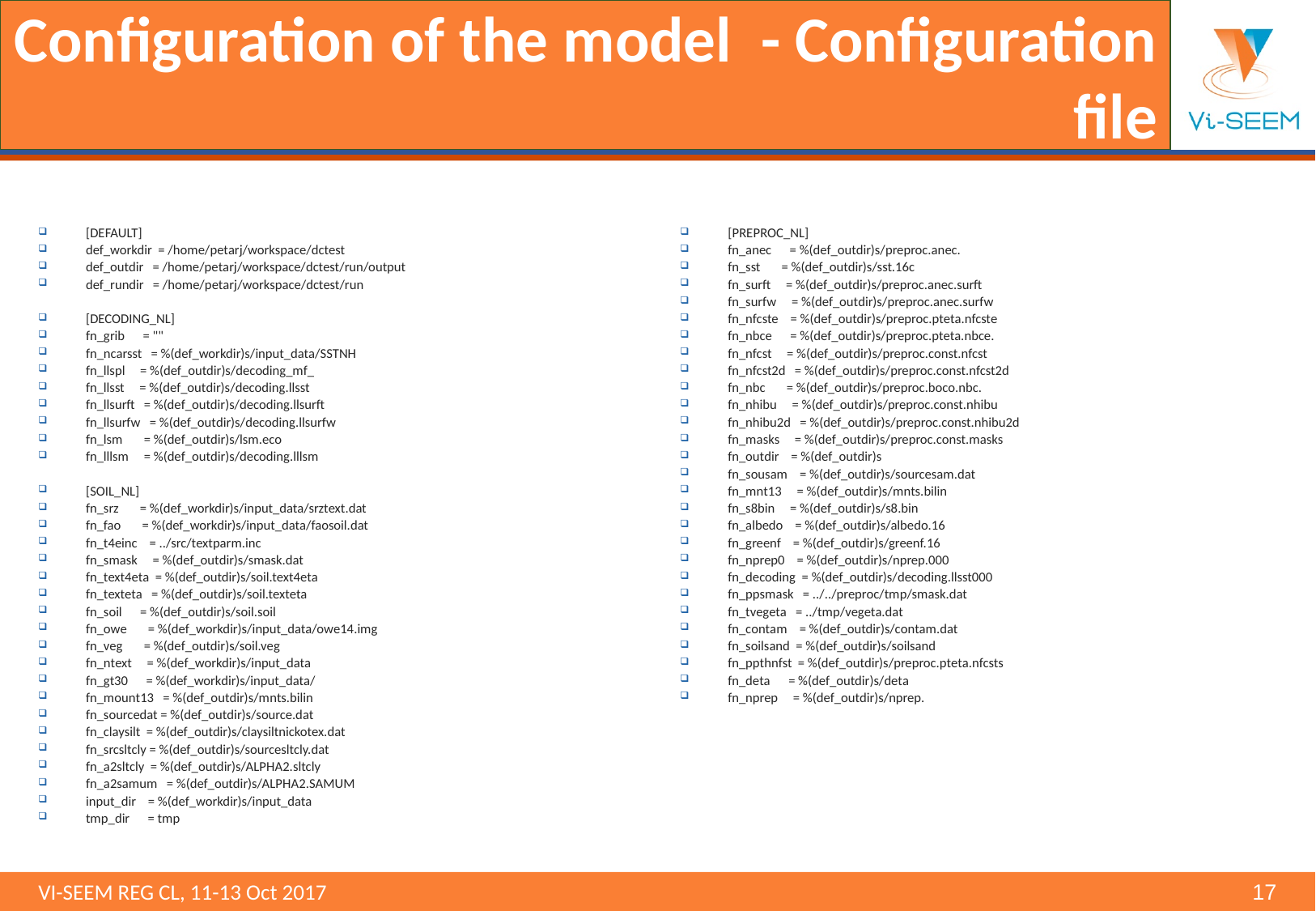

# Configuration of the model  - Configuration file
[DEFAULT]
def_workdir  = /home/petarj/workspace/dctest
def_outdir   = /home/petarj/workspace/dctest/run/output
def_rundir   = /home/petarj/workspace/dctest/run

[DECODING_NL]
fn_grib      = ""
fn_ncarsst   = %(def_workdir)s/input_data/SSTNH
fn_llspl     = %(def_outdir)s/decoding_mf_
fn_llsst     = %(def_outdir)s/decoding.llsst
fn_llsurft   = %(def_outdir)s/decoding.llsurft
fn_llsurfw   = %(def_outdir)s/decoding.llsurfw
fn_lsm       = %(def_outdir)s/lsm.eco
fn_lllsm     = %(def_outdir)s/decoding.lllsm

[SOIL_NL]
fn_srz       = %(def_workdir)s/input_data/srztext.dat
fn_fao       = %(def_workdir)s/input_data/faosoil.dat
fn_t4einc    = ../src/textparm.inc
fn_smask     = %(def_outdir)s/smask.dat
fn_text4eta  = %(def_outdir)s/soil.text4eta
fn_texteta   = %(def_outdir)s/soil.texteta
fn_soil      = %(def_outdir)s/soil.soil
fn_owe       = %(def_workdir)s/input_data/owe14.img
fn_veg       = %(def_outdir)s/soil.veg
fn_ntext     = %(def_workdir)s/input_data
fn_gt30      = %(def_workdir)s/input_data/
fn_mount13   = %(def_outdir)s/mnts.bilin
fn_sourcedat = %(def_outdir)s/source.dat
fn_claysilt  = %(def_outdir)s/claysiltnickotex.dat
fn_srcsltcly = %(def_outdir)s/sourcesltcly.dat
fn_a2sltcly  = %(def_outdir)s/ALPHA2.sltcly
fn_a2samum   = %(def_outdir)s/ALPHA2.SAMUM
input_dir    = %(def_workdir)s/input_data
tmp_dir      = tmp

[PREPROC_NL]
fn_anec      = %(def_outdir)s/preproc.anec.
fn_sst       = %(def_outdir)s/sst.16c
fn_surft     = %(def_outdir)s/preproc.anec.surft
fn_surfw     = %(def_outdir)s/preproc.anec.surfw
fn_nfcste    = %(def_outdir)s/preproc.pteta.nfcste
fn_nbce      = %(def_outdir)s/preproc.pteta.nbce.
fn_nfcst     = %(def_outdir)s/preproc.const.nfcst
fn_nfcst2d   = %(def_outdir)s/preproc.const.nfcst2d
fn_nbc       = %(def_outdir)s/preproc.boco.nbc.
fn_nhibu     = %(def_outdir)s/preproc.const.nhibu
fn_nhibu2d   = %(def_outdir)s/preproc.const.nhibu2d
fn_masks     = %(def_outdir)s/preproc.const.masks
fn_outdir    = %(def_outdir)s
fn_sousam    = %(def_outdir)s/sourcesam.dat
fn_mnt13     = %(def_outdir)s/mnts.bilin
fn_s8bin     = %(def_outdir)s/s8.bin
fn_albedo    = %(def_outdir)s/albedo.16
fn_greenf    = %(def_outdir)s/greenf.16
fn_nprep0    = %(def_outdir)s/nprep.000
fn_decoding  = %(def_outdir)s/decoding.llsst000
fn_ppsmask   = ../../preproc/tmp/smask.dat
fn_tvegeta   = ../tmp/vegeta.dat
fn_contam    = %(def_outdir)s/contam.dat
fn_soilsand  = %(def_outdir)s/soilsand
fn_ppthnfst  = %(def_outdir)s/preproc.pteta.nfcsts
fn_deta      = %(def_outdir)s/deta
fn_nprep     = %(def_outdir)s/nprep.

VI-SEEM REG CL, 11-13 Oct 2017 								17